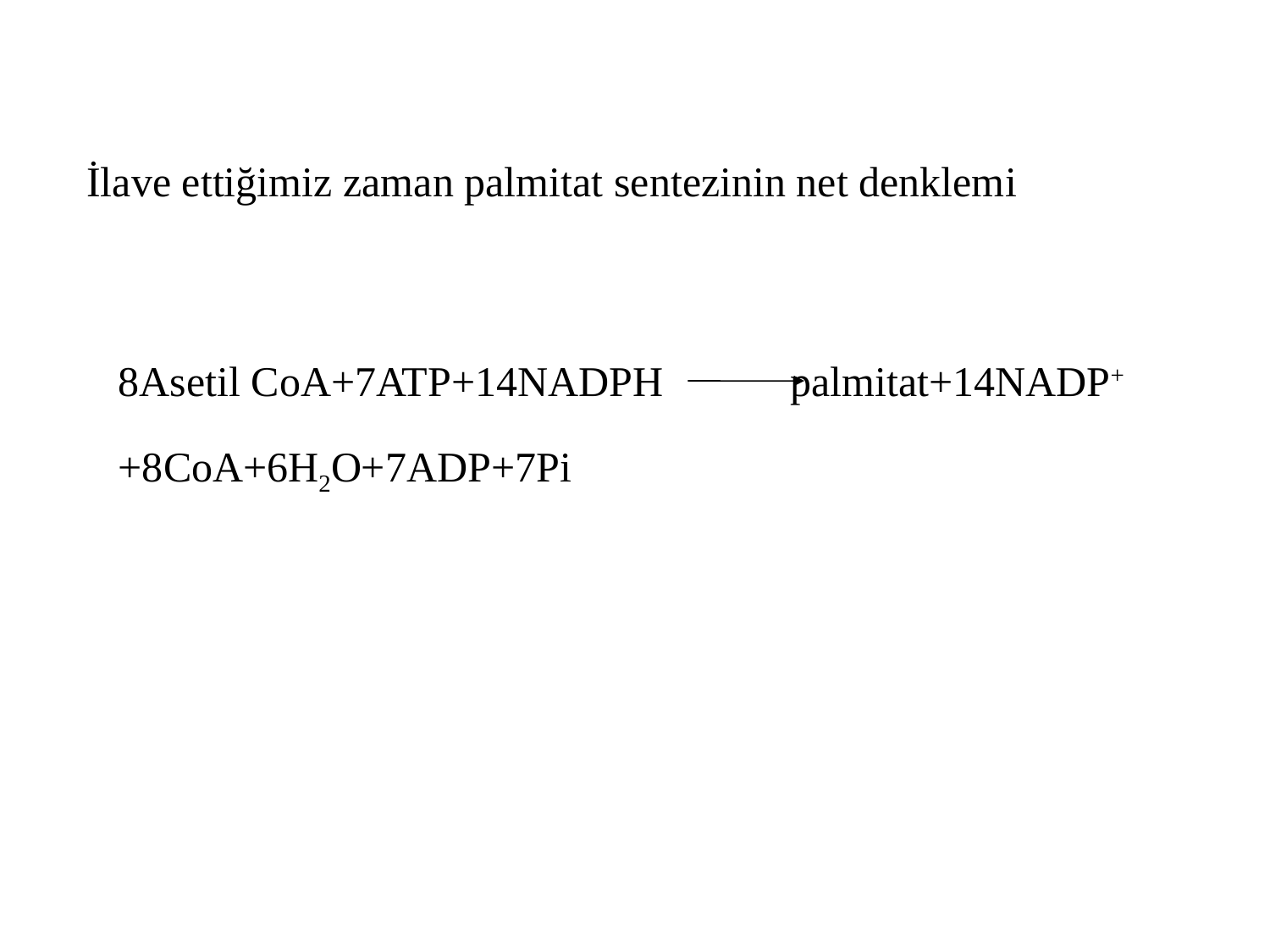

İlave ettiğimiz zaman palmitat sentezinin net denklemi
8Asetil CoA+7ATP+14NADPH            palmitat+14NADP++8CoA+6H2O+7ADP+7Pi